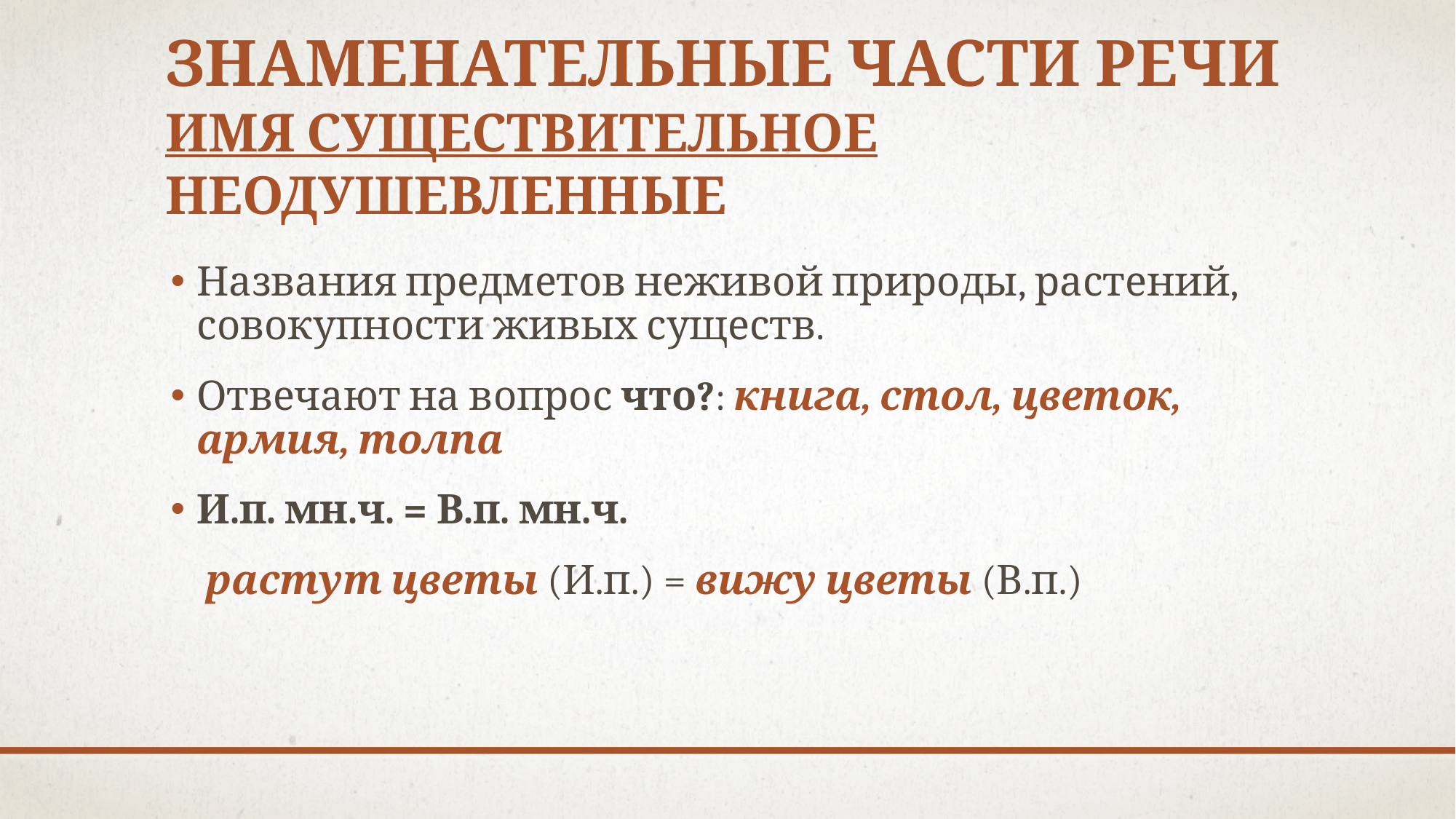

# Знаменательные части речи Имя существительное неОдушевленные
Названия предметов неживой природы, растений, совокупности живых существ.
Отвечают на вопрос что?: книга, стол, цветок, армия, толпа
И.п. мн.ч. = В.п. мн.ч.
    растут цветы (И.п.) = вижу цветы (В.п.)